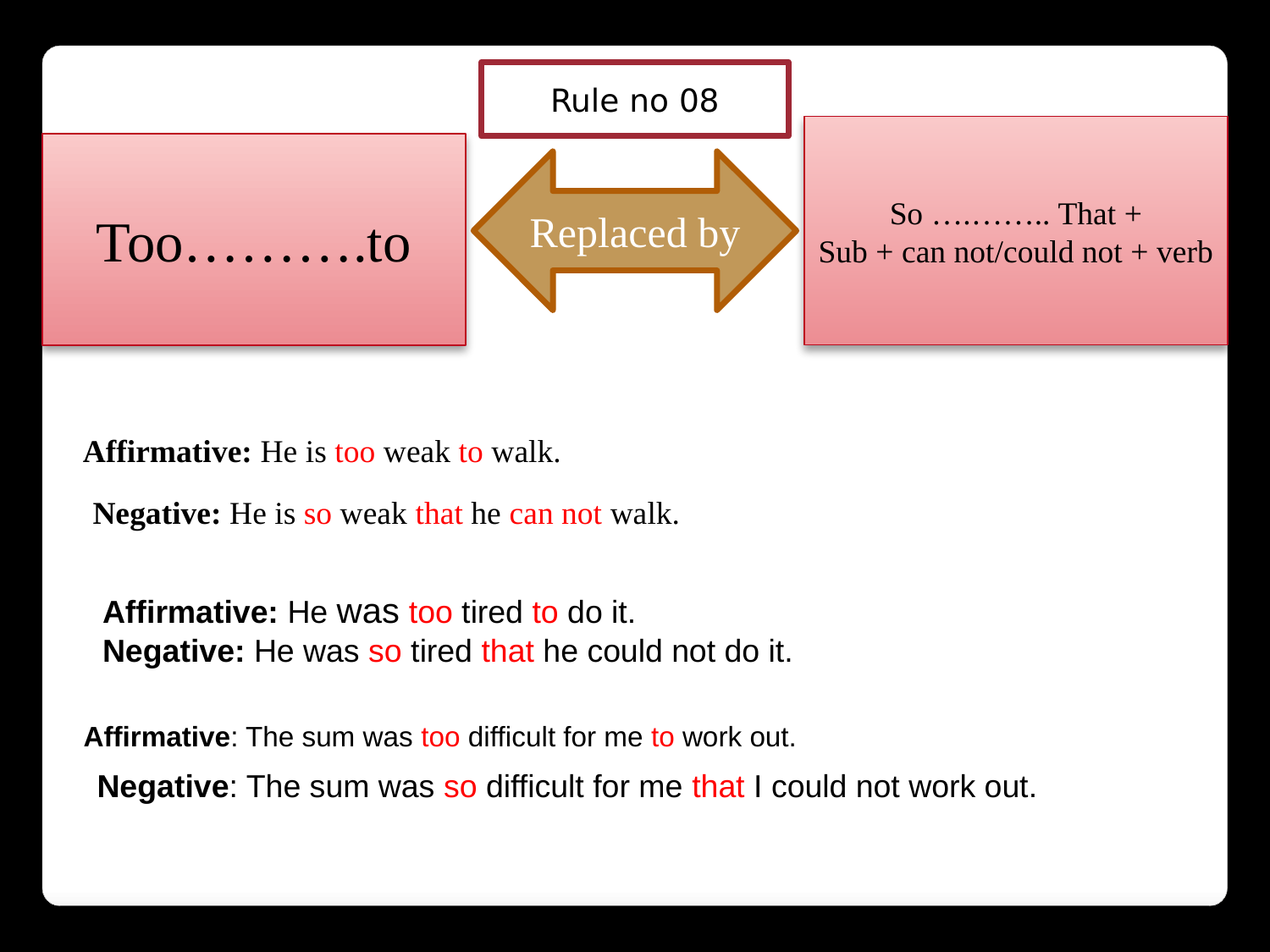

Rule no 08
So ….…….. That +
Sub + can not/could not + verb
Too……….to
Replaced by
Affirmative: He is too weak to walk.
Negative: He is so weak that he can not walk.
Affirmative: He was too tired to do it.
Negative: He was so tired that he could not do it.
Affirmative: The sum was too difficult for me to work out.
Negative: The sum was so difficult for me that I could not work out.